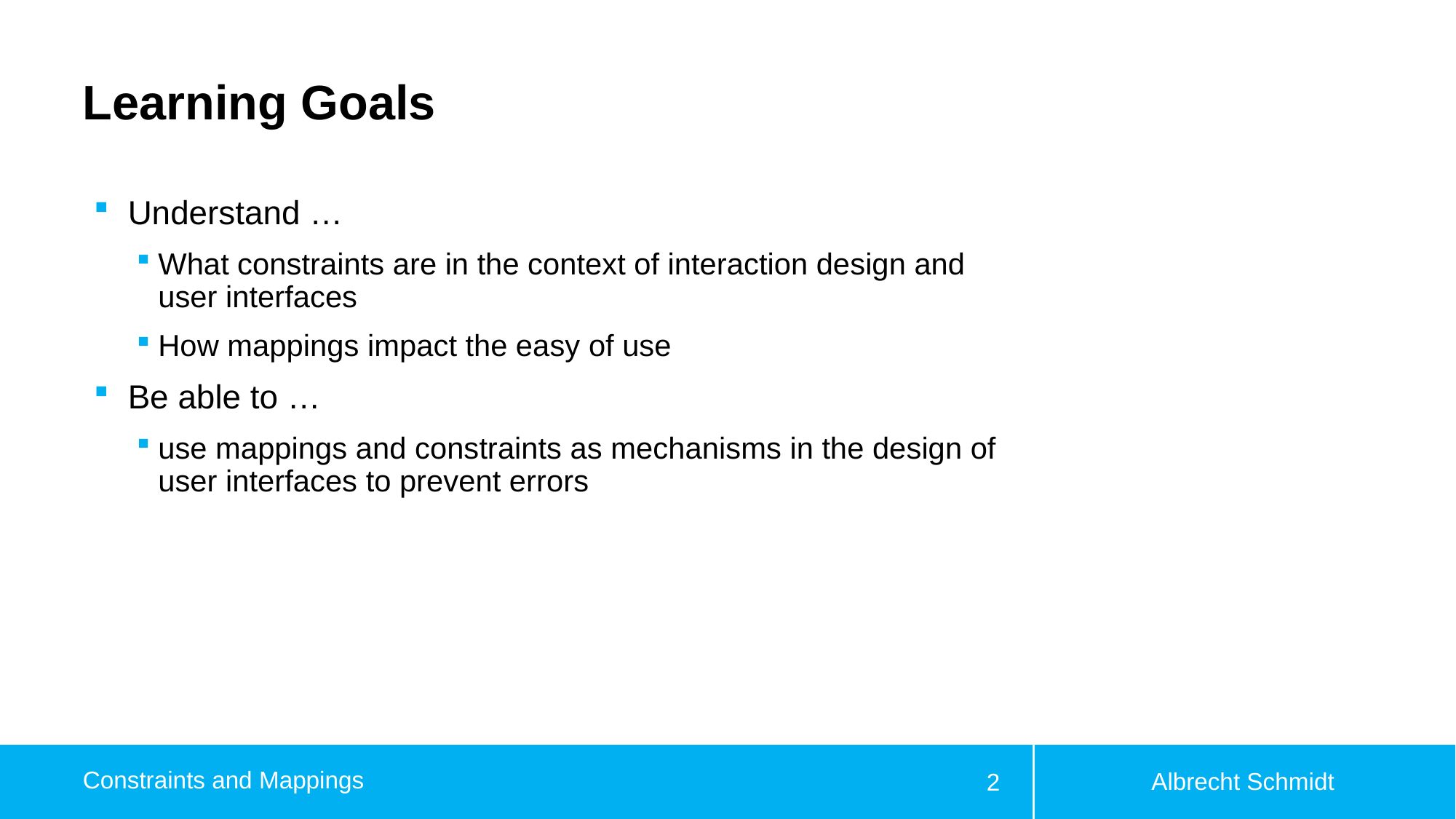

# Learning Goals

Understand …
What constraints are in the context of interaction design and user interfaces
How mappings impact the easy of use
Be able to …
use mappings and constraints as mechanisms in the design of user interfaces to prevent errors

Albrecht Schmidt
Constraints and Mappings
2